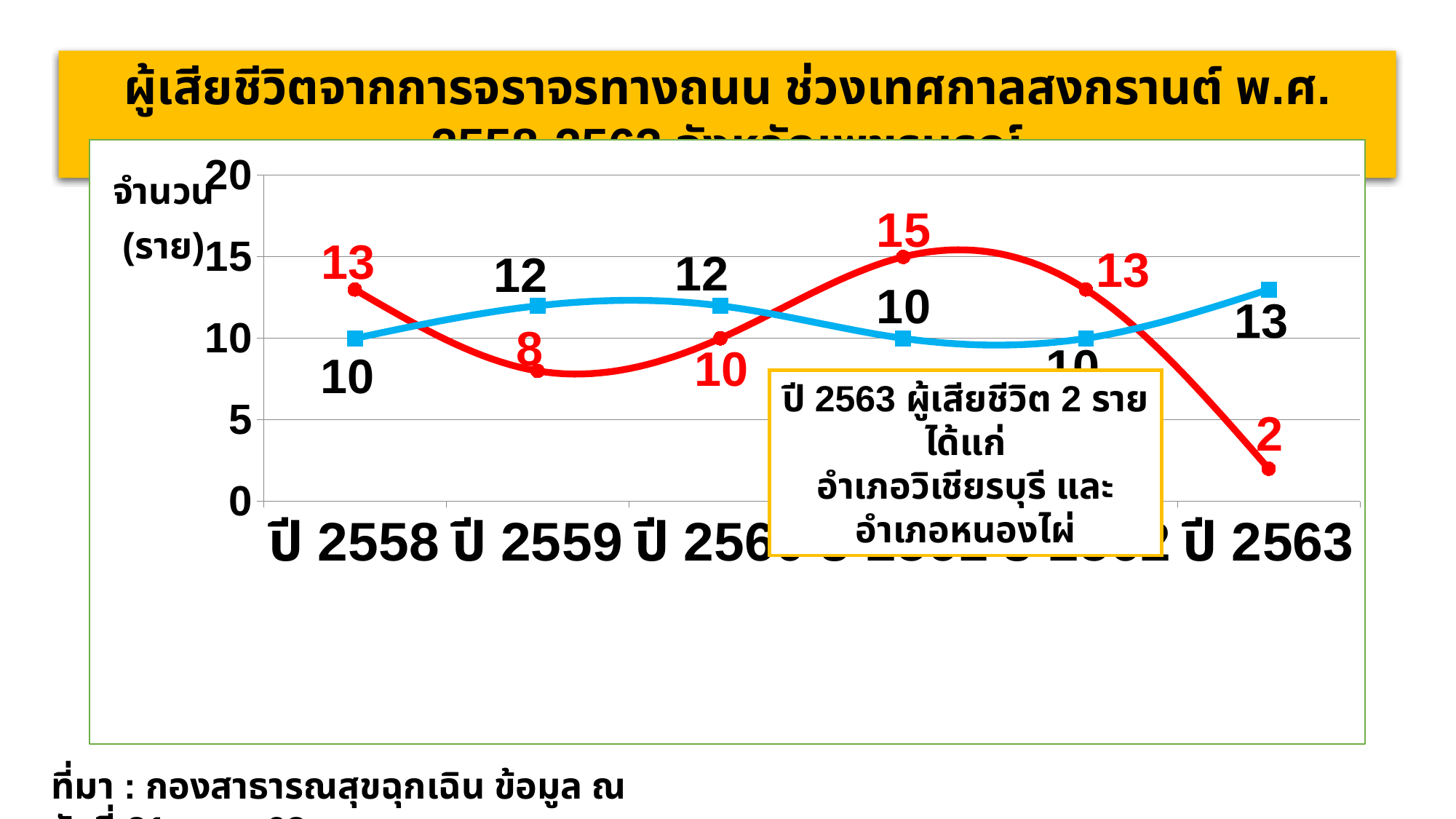

ผู้เสียชีวิตจากการจราจรทางถนน ช่วงเทศกาลสงกรานต์ พ.ศ. 2558-2563 จังหวัดเพชรบูรณ์

### Chart

| Category | เสียชีวิต | Median |
|---|---|---|
| ปี 2558 | 13.0 | 10.0 |
| ปี 2559 | 8.0 | 12.0 |
| ปี 2560 | 10.0 | 12.0 |
| ปี 2561 | 15.0 | 10.0 |
| ปี 2562 | 13.0 | 10.0 |
| ปี 2563 | 2.0 | 13.0 |
ปี 2563 ผู้เสียชีวิต 2 ราย ได้แก่
อำเภอวิเชียรบุรี และอำเภอหนองไผ่
ที่มา : กองสาธารณสุขฉุกเฉิน ข้อมูล ณ วันที่ 21 เม.ย. 63